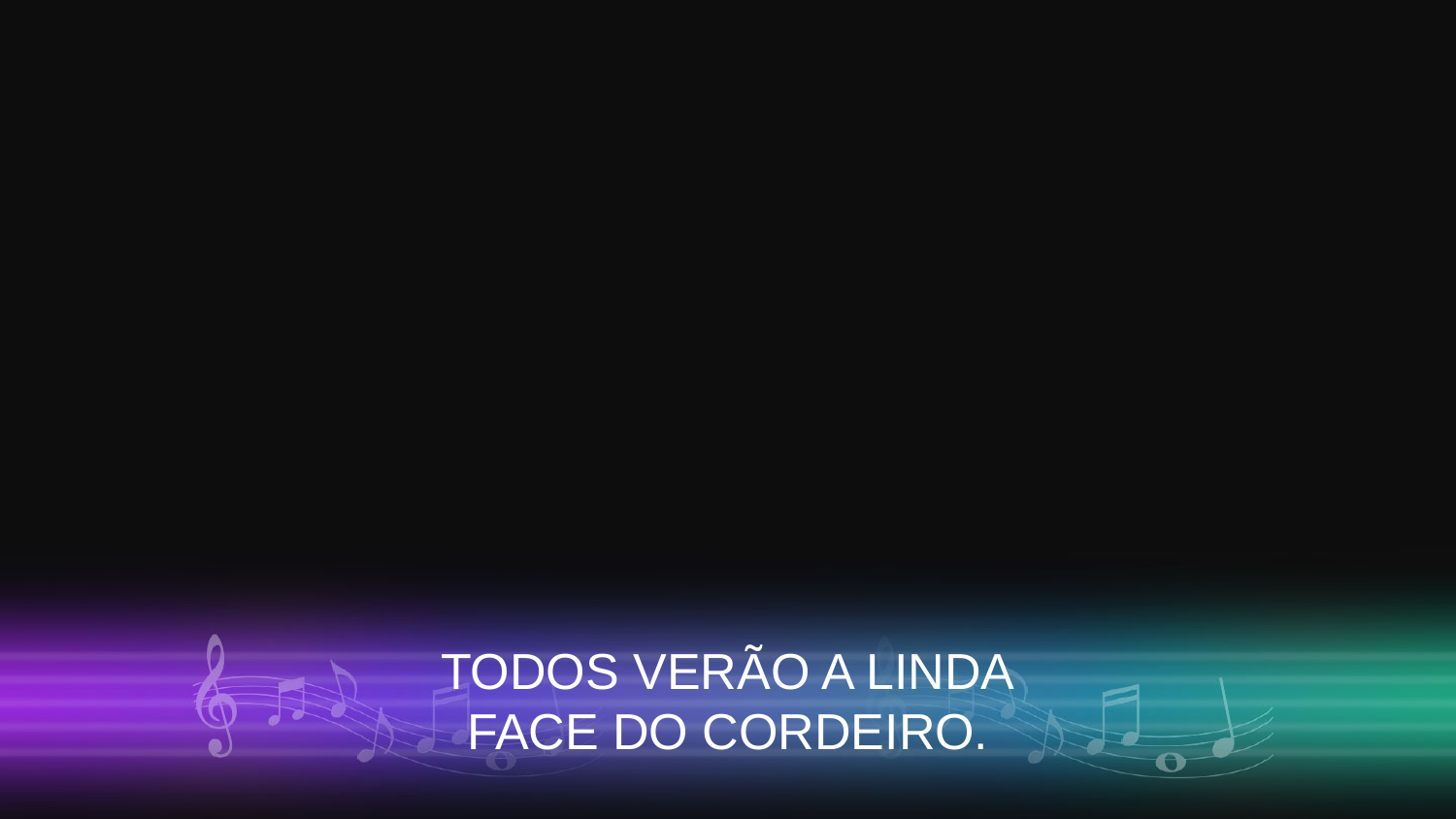

TODOS VERÃO A LINDA
FACE DO CORDEIRO.